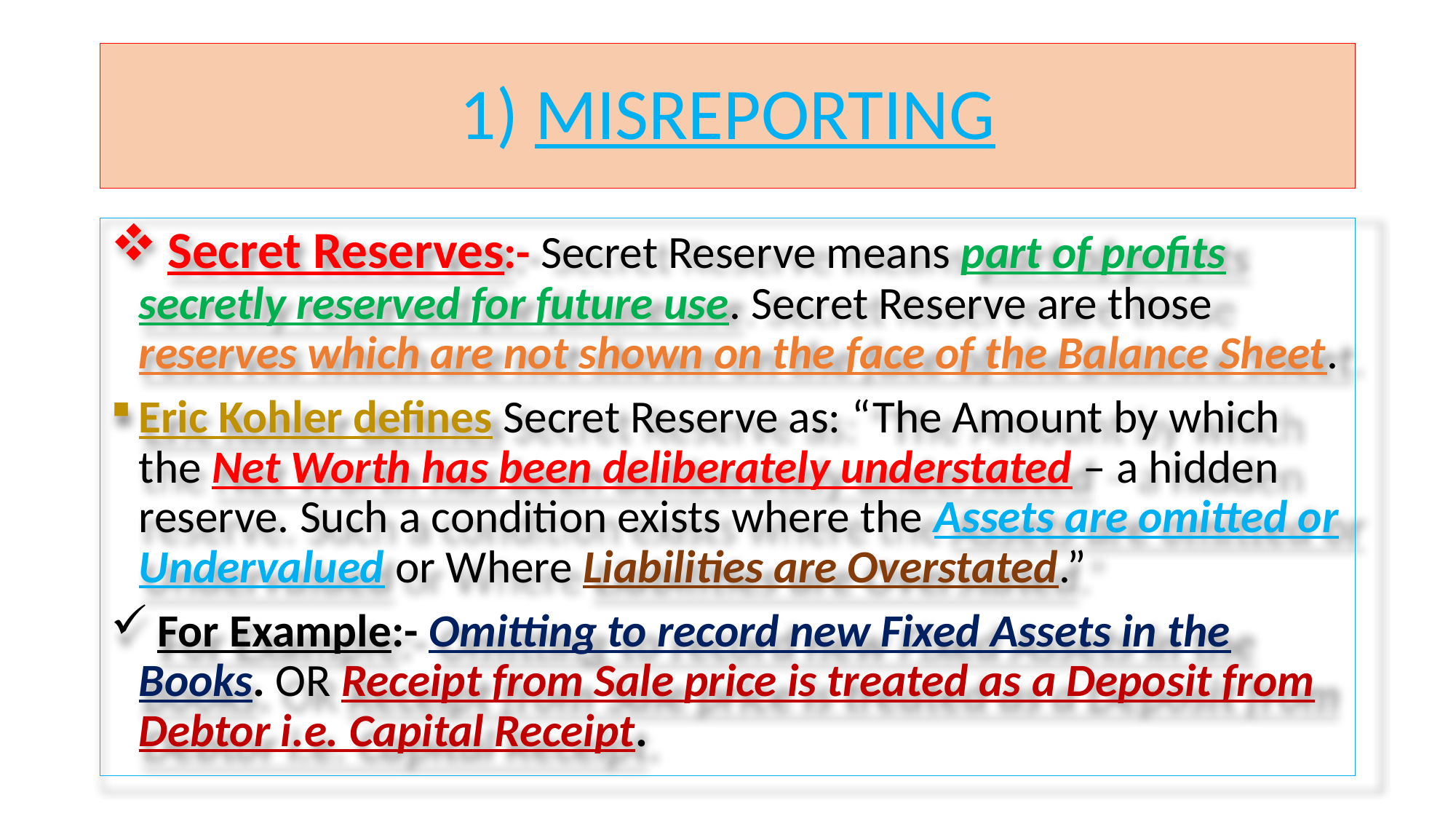

# 1) MISREPORTING
 Secret Reserves:- Secret Reserve means part of profits secretly reserved for future use. Secret Reserve are those reserves which are not shown on the face of the Balance Sheet.
Eric Kohler defines Secret Reserve as: “The Amount by which the Net Worth has been deliberately understated – a hidden reserve. Such a condition exists where the Assets are omitted or Undervalued or Where Liabilities are Overstated.”
 For Example:- Omitting to record new Fixed Assets in the Books. OR Receipt from Sale price is treated as a Deposit from Debtor i.e. Capital Receipt.